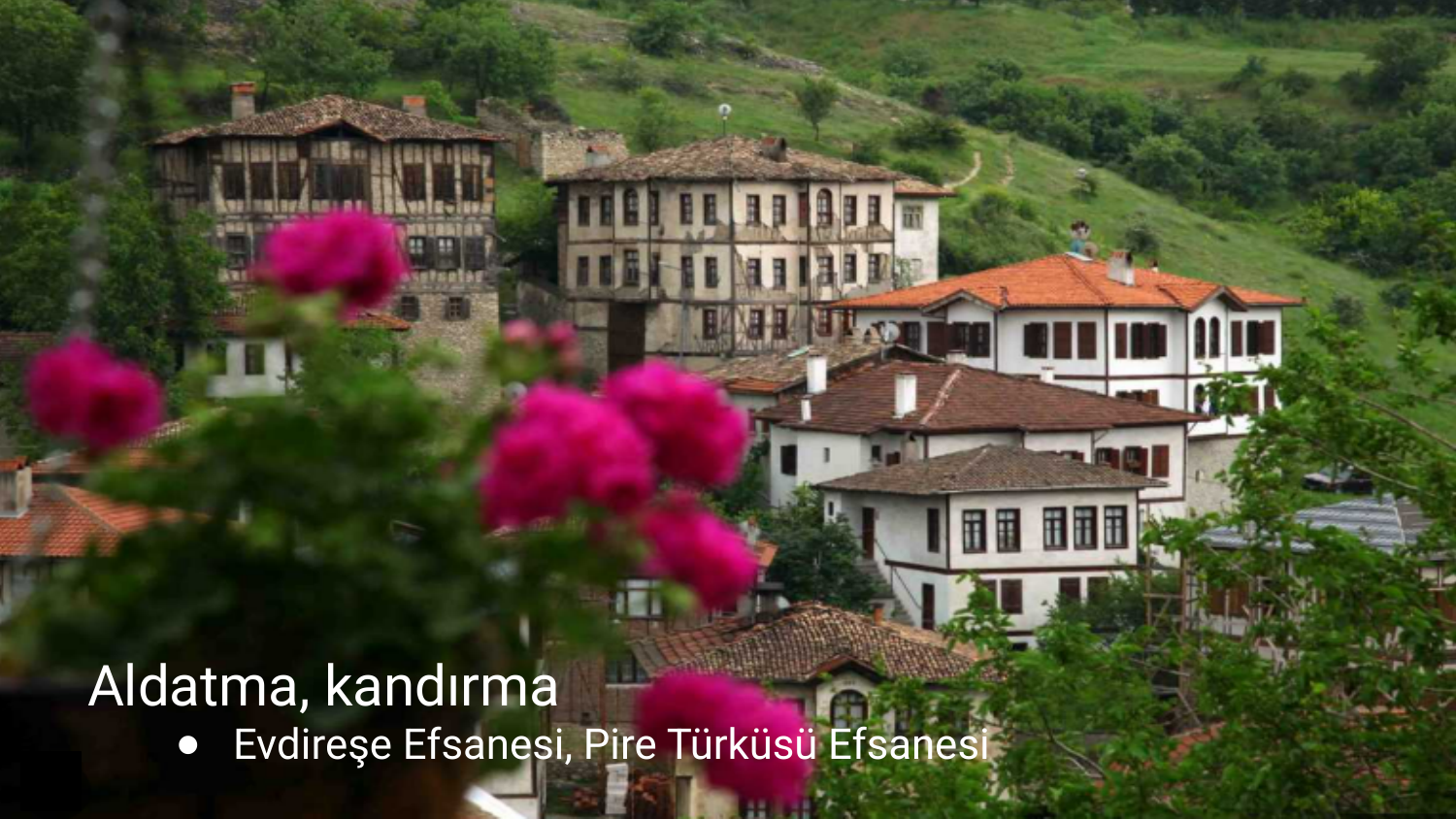

# Aldatma, kandırma
Evdireşe Efsanesi, Pire Türküsü Efsanesi